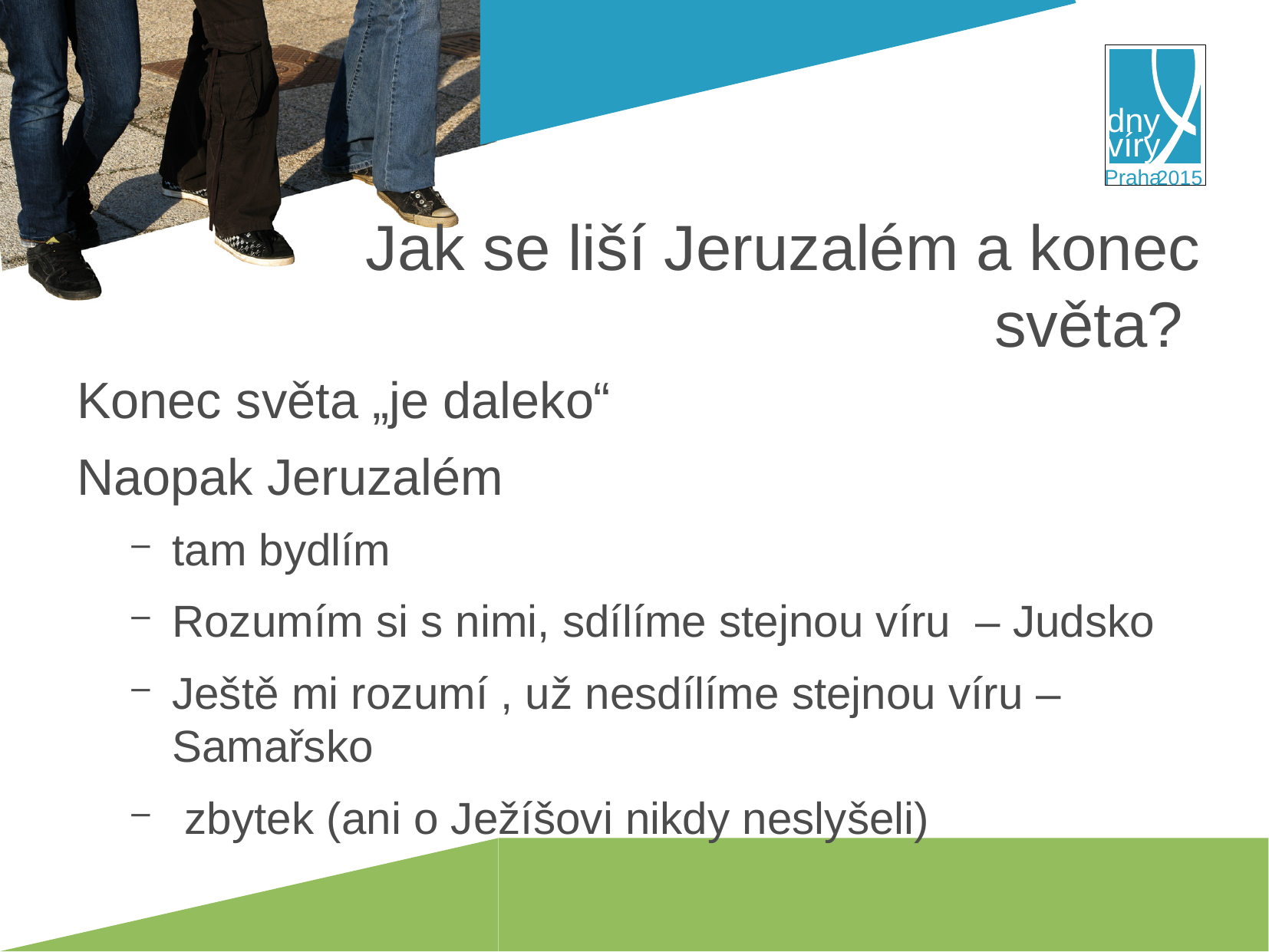

# Jak se liší Jeruzalém a konec světa?
Konec světa „je daleko“
Naopak Jeruzalém
tam bydlím
Rozumím si s nimi, sdílíme stejnou víru  – Judsko
Ještě mi rozumí , už nesdílíme stejnou víru – Samařsko
 zbytek (ani o Ježíšovi nikdy neslyšeli)